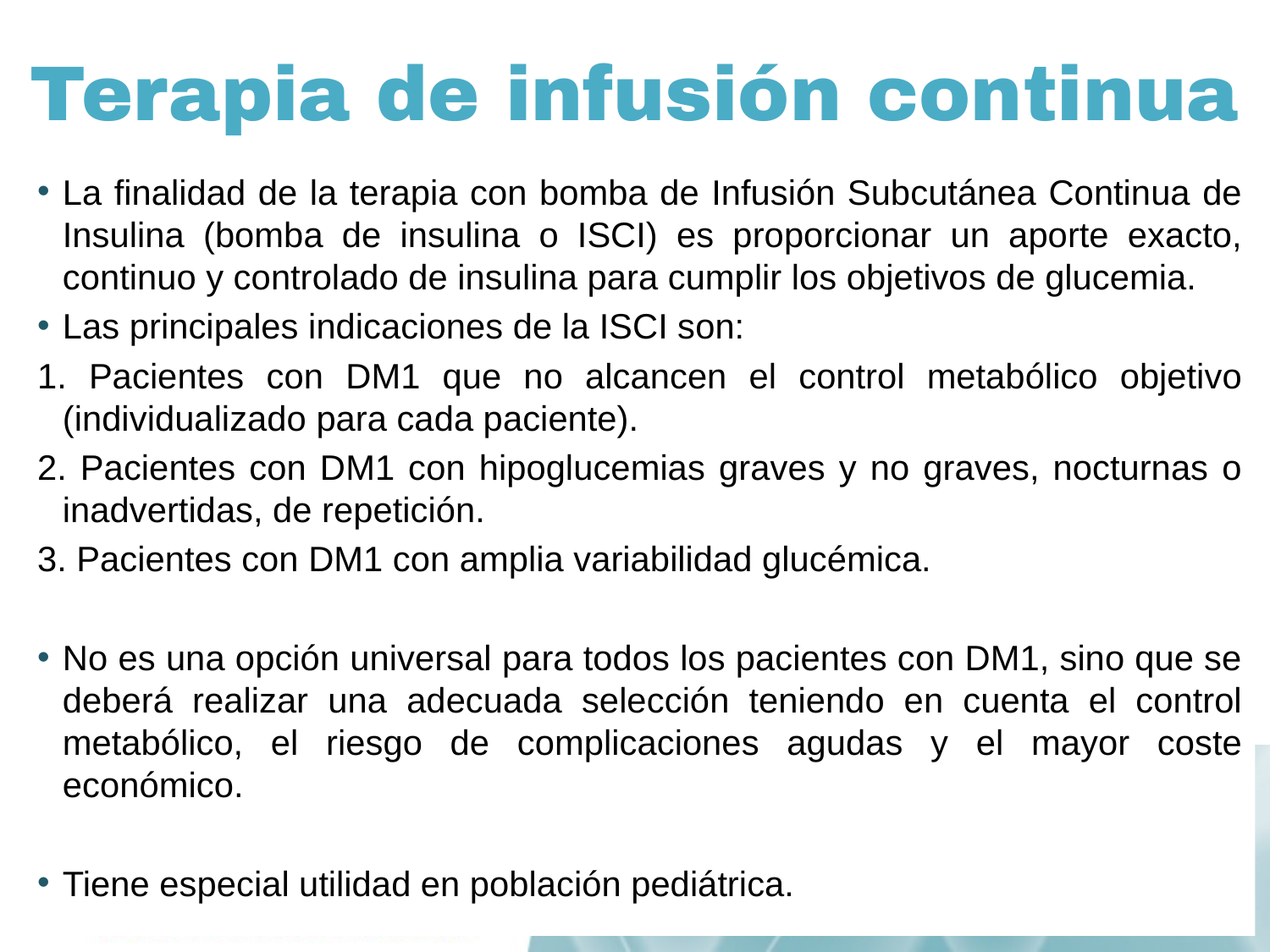

# Terapia de infusión continua
La finalidad de la terapia con bomba de Infusión Subcutánea Continua de Insulina (bomba de insulina o ISCI) es proporcionar un aporte exacto, continuo y controlado de insulina para cumplir los objetivos de glucemia.
Las principales indicaciones de la ISCI son:
1. Pacientes con DM1 que no alcancen el control metabólico objetivo (individualizado para cada paciente).
2. Pacientes con DM1 con hipoglucemias graves y no graves, nocturnas o inadvertidas, de repetición.
3. Pacientes con DM1 con amplia variabilidad glucémica.

No es una opción universal para todos los pacientes con DM1, sino que se deberá realizar una adecuada selección teniendo en cuenta el control metabólico, el riesgo de complicaciones agudas y el mayor coste económico.

Tiene especial utilidad en población pediátrica.